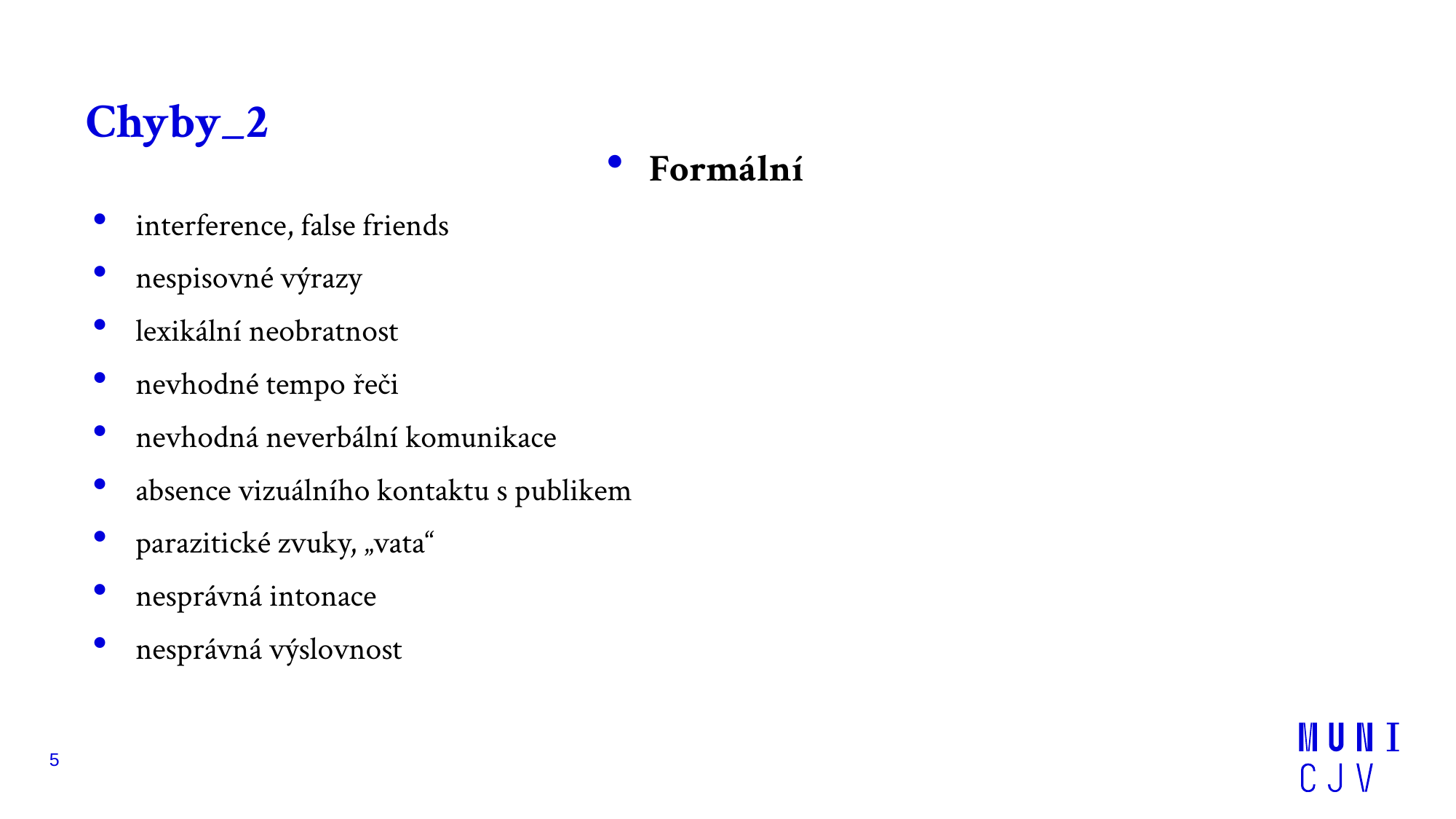

# Chyby_2
Formální
interference, false friends
nespisovné výrazy
lexikální neobratnost
nevhodné tempo řeči
nevhodná neverbální komunikace
absence vizuálního kontaktu s publikem
parazitické zvuky, „vata“
nesprávná intonace
nesprávná výslovnost
5